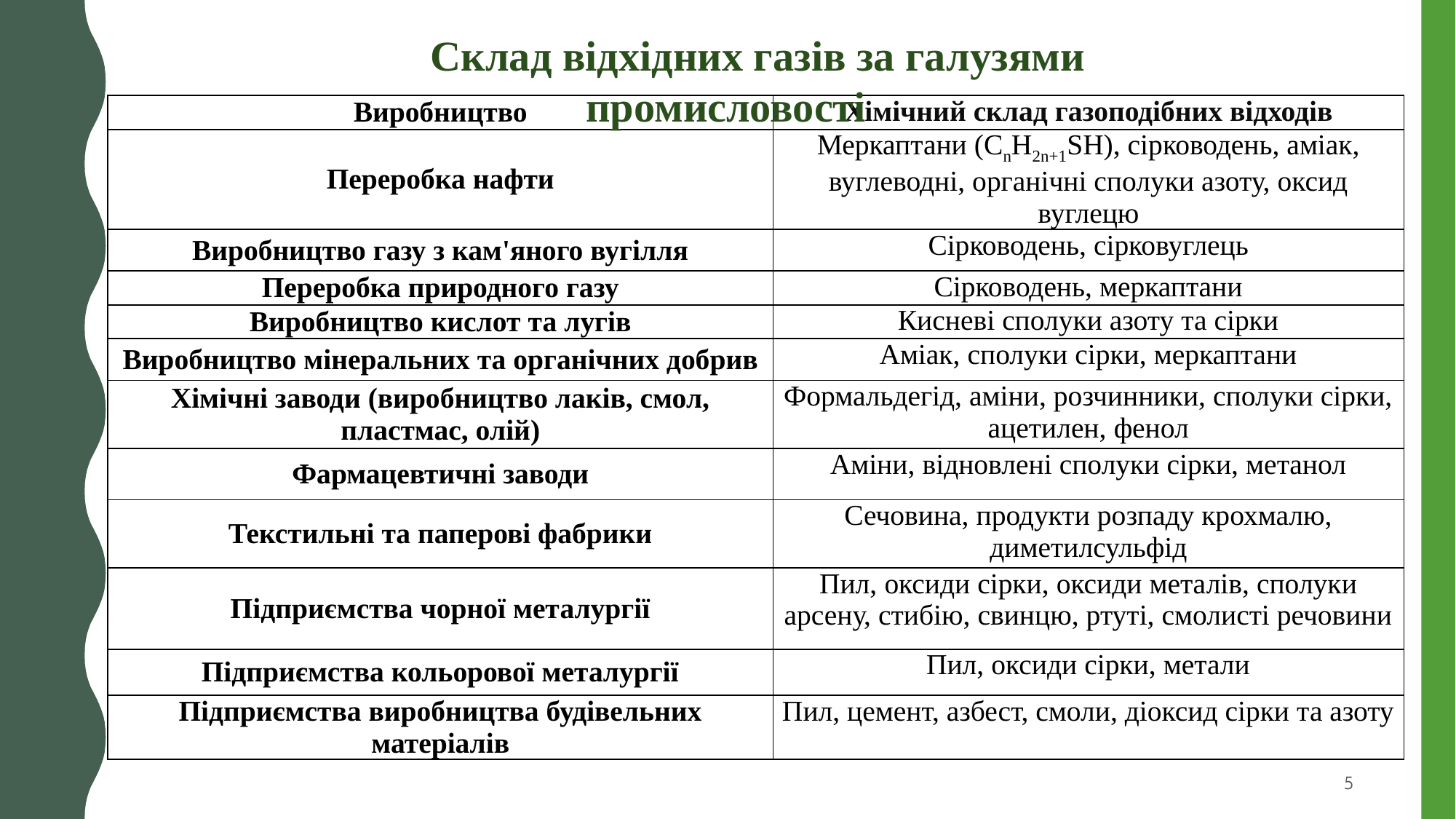

Склад відхідних газів за галузями промисловості
| Виробництво | Хімічний склад газоподібних відходів |
| --- | --- |
| Переробка нафти | Меркаптани (СnH2n+1SH), сірководень, аміак, вуглеводні, органічні сполуки азоту, оксид вуглецю |
| Виробництво газу з кам'яного вугілля | Сірководень, сірковуглець |
| Переробка природного газу | Сірководень, меркаптани |
| Виробництво кислот та лугів | Кисневі сполуки азоту та сірки |
| Виробництво мінеральних та органічних добрив | Аміак, сполуки сірки, меркаптани |
| Хімічні заводи (виробництво лаків, смол, пластмас, олій) | Формальдегід, аміни, розчинники, сполуки сірки, ацетилен, фенол |
| Фармацевтичні заводи | Аміни, відновлені сполуки сірки, метанол |
| Текстильні та паперові фабрики | Сечовина, продукти розпаду крохмалю, диметилсульфід |
| Підприємства чорної металургії | Пил, оксиди сірки, оксиди металів, сполуки арсену, стибію, свинцю, ртуті, смолисті речовини |
| Підприємства кольорової металургії | Пил, оксиди сірки, метали |
| Підприємства виробництва будівельних матеріалів | Пил, цемент, азбест, смоли, діоксид сірки та азоту |
5